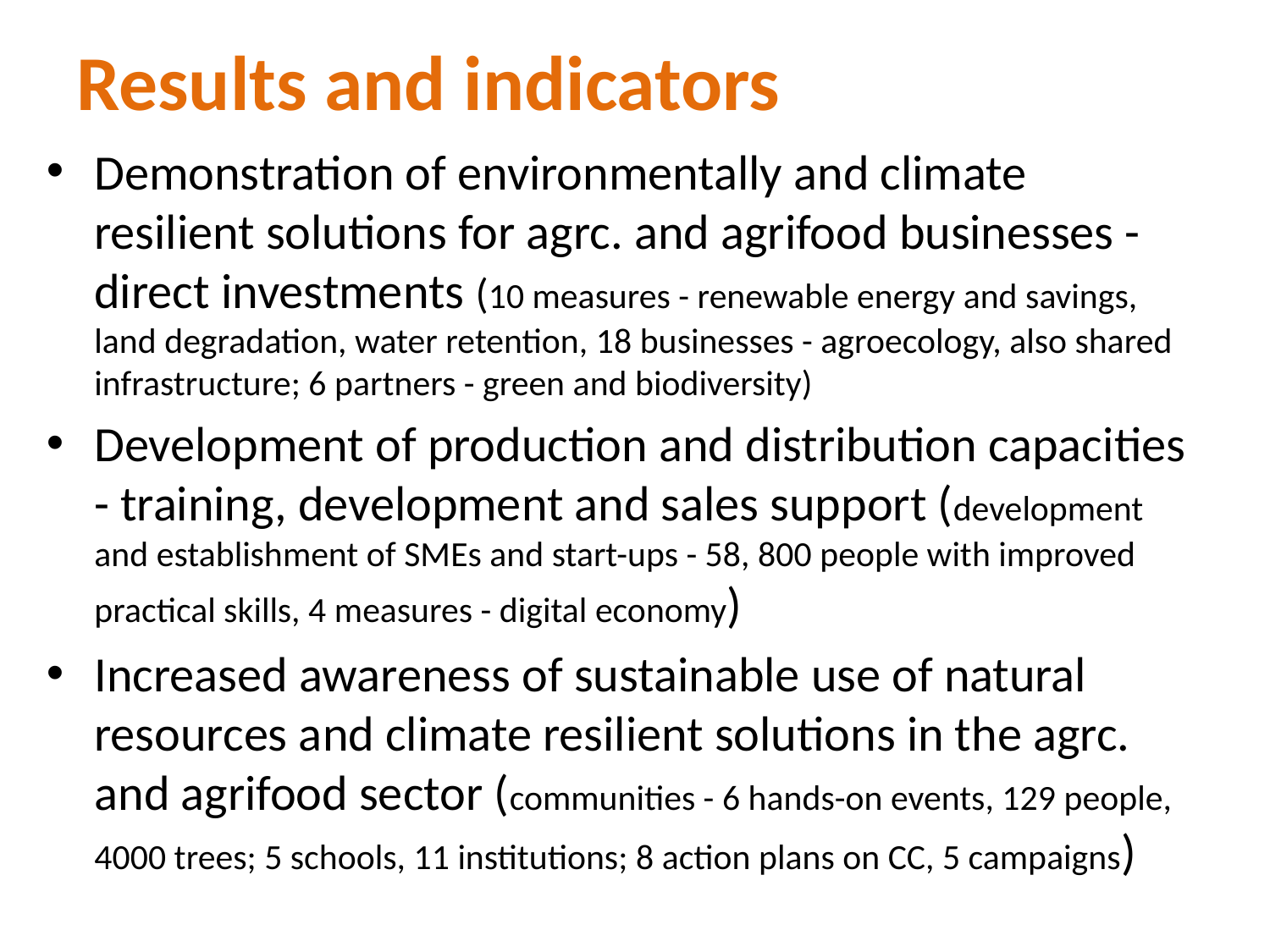

# Results and indicators
Demonstration of environmentally and climate resilient solutions for agrc. and agrifood businesses - direct investments (10 measures - renewable energy and savings, land degradation, water retention, 18 businesses - agroecology, also shared infrastructure; 6 partners - green and biodiversity)
Development of production and distribution capacities - training, development and sales support (development and establishment of SMEs and start-ups - 58, 800 people with improved practical skills, 4 measures - digital economy)
Increased awareness of sustainable use of natural resources and climate resilient solutions in the agrc. and agrifood sector (communities - 6 hands-on events, 129 people, 4000 trees; 5 schools, 11 institutions; 8 action plans on CC, 5 campaigns)